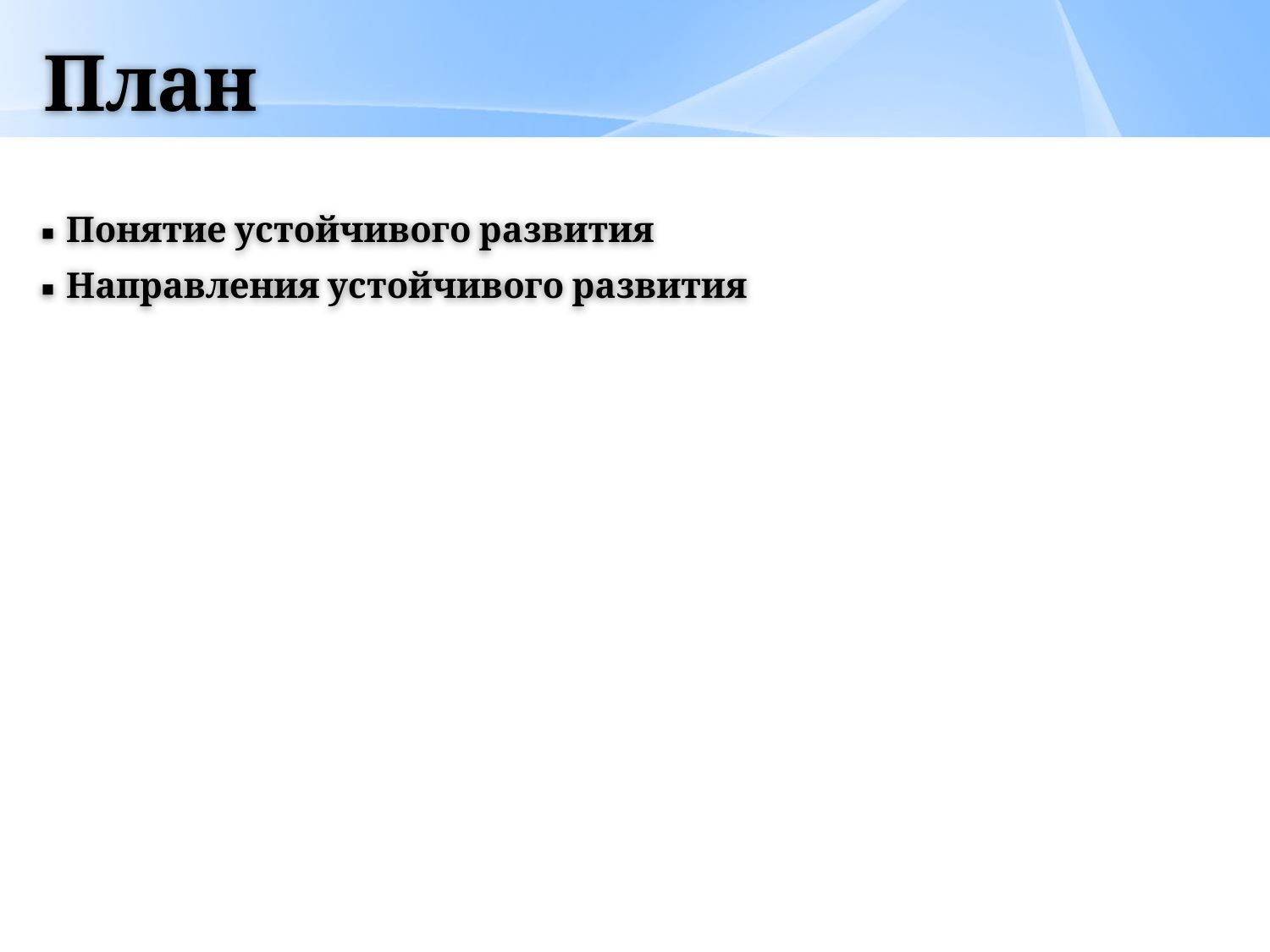

# План
Понятие устойчивого развития
Направления устойчивого развития